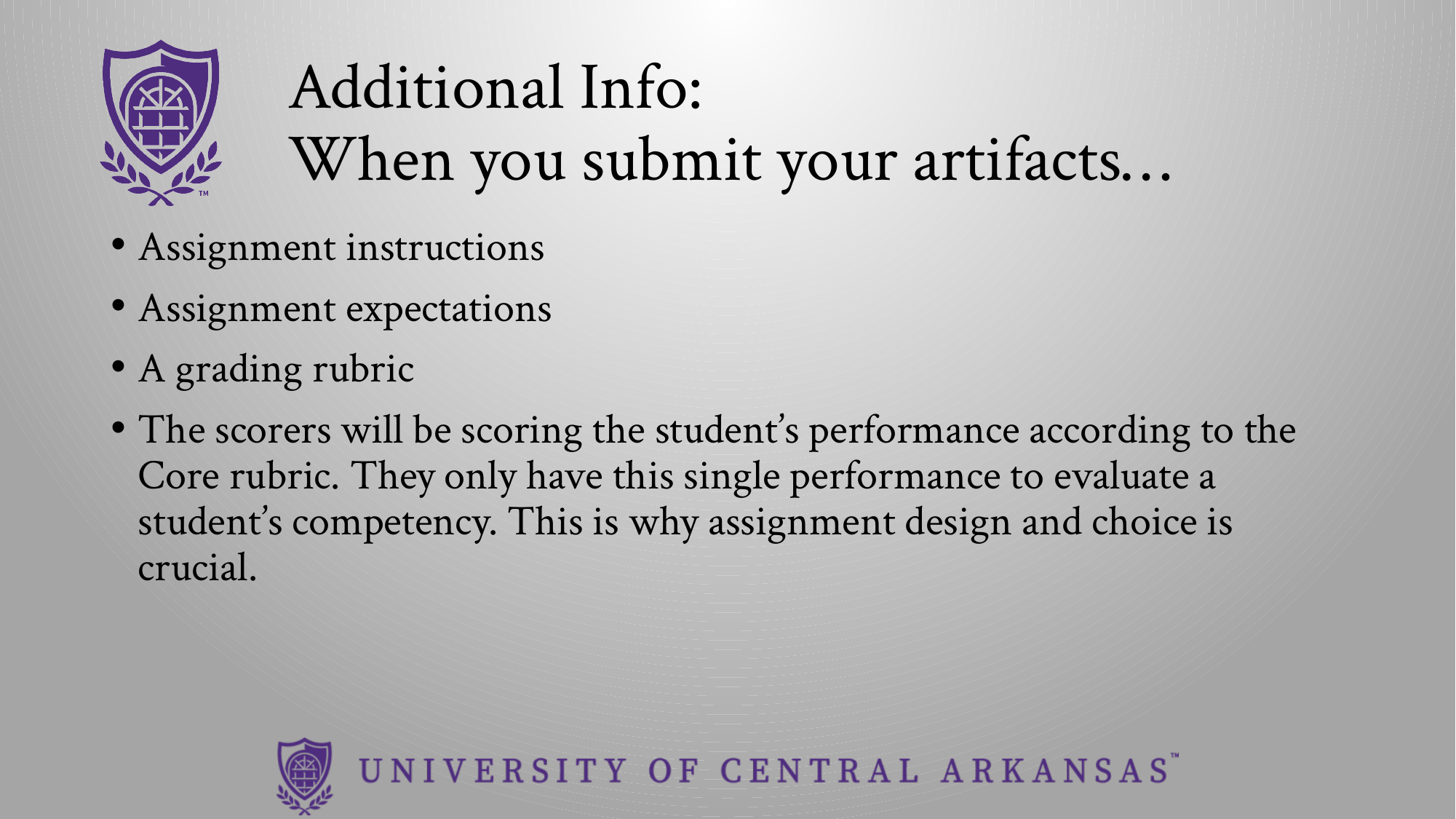

# Additional Info: When you submit your artifacts…
Assignment instructions
Assignment expectations
A grading rubric
The scorers will be scoring the student’s performance according to the Core rubric. They only have this single performance to evaluate a student’s competency. This is why assignment design and choice is crucial.